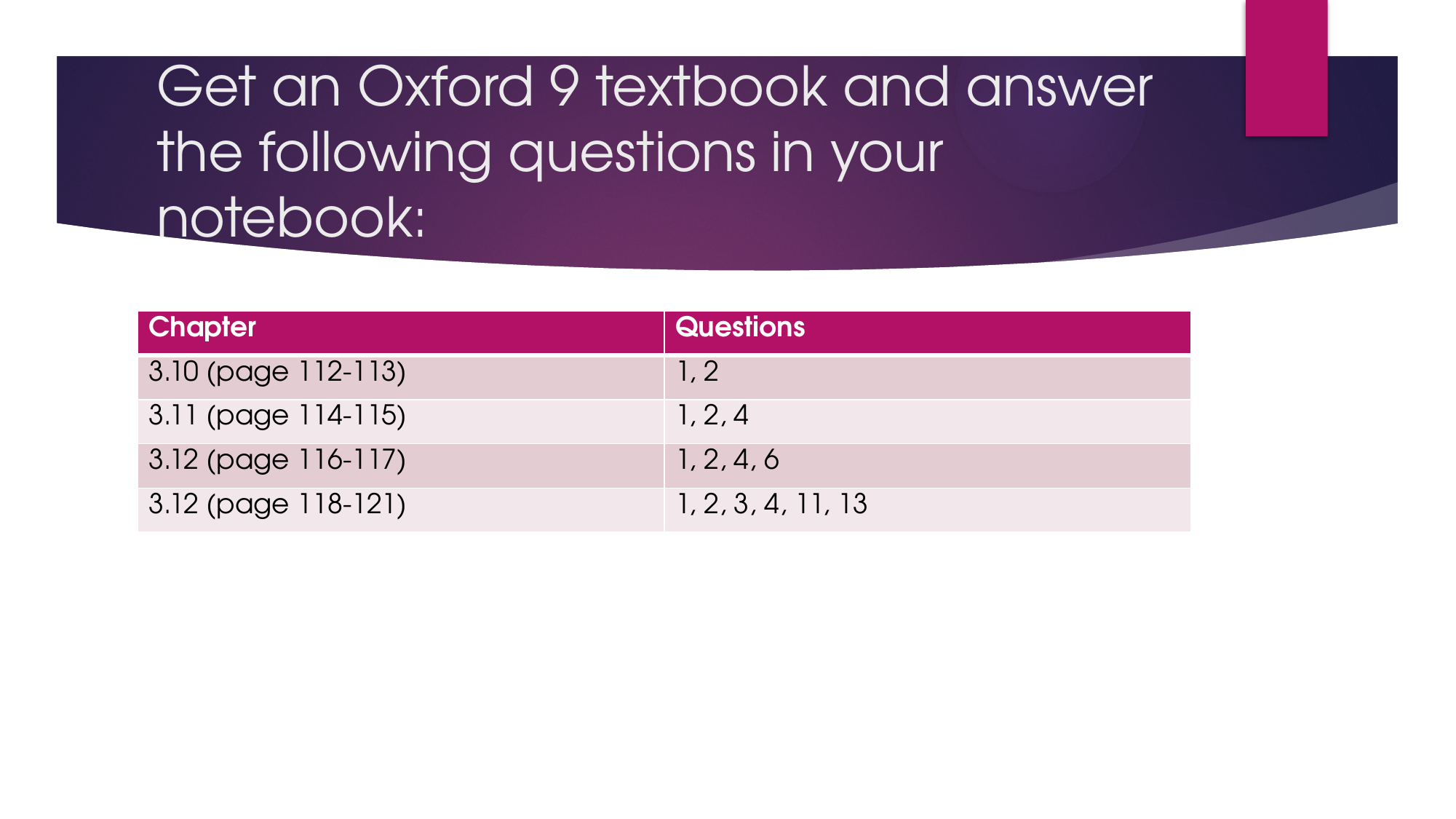

# Get an Oxford 9 textbook and answer the following questions in your notebook:
| Chapter | Questions |
| --- | --- |
| 3.10 (page 112-113) | 1, 2 |
| 3.11 (page 114-115) | 1, 2, 4 |
| 3.12 (page 116-117) | 1, 2, 4, 6 |
| 3.12 (page 118-121) | 1, 2, 3, 4, 11, 13 |